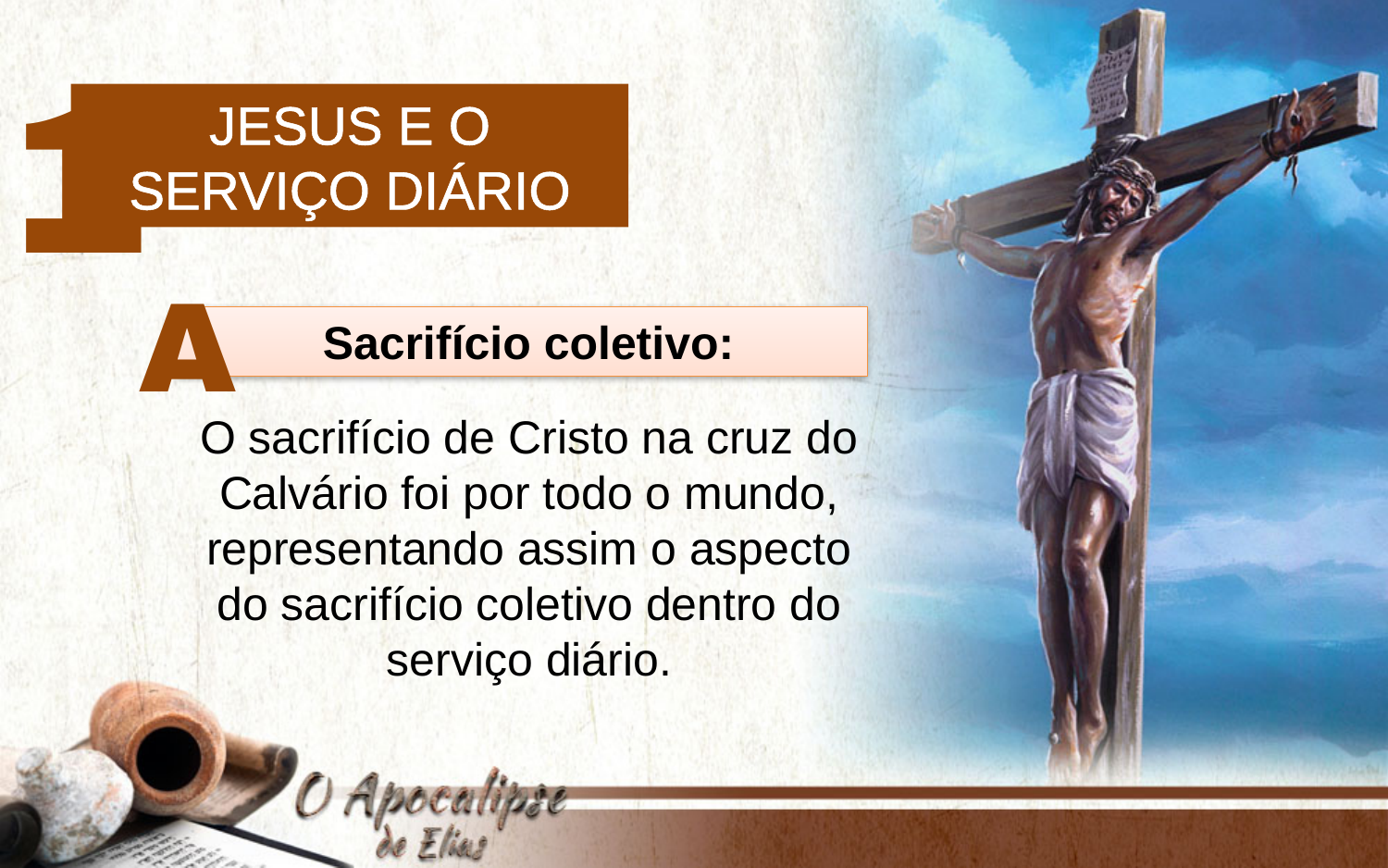

1
Jesus e o serviço diário
A
 Sacrifício coletivo:
O sacrifício de Cristo na cruz do Calvário foi por todo o mundo, representando assim o aspecto do sacrifício coletivo dentro do serviço diário.